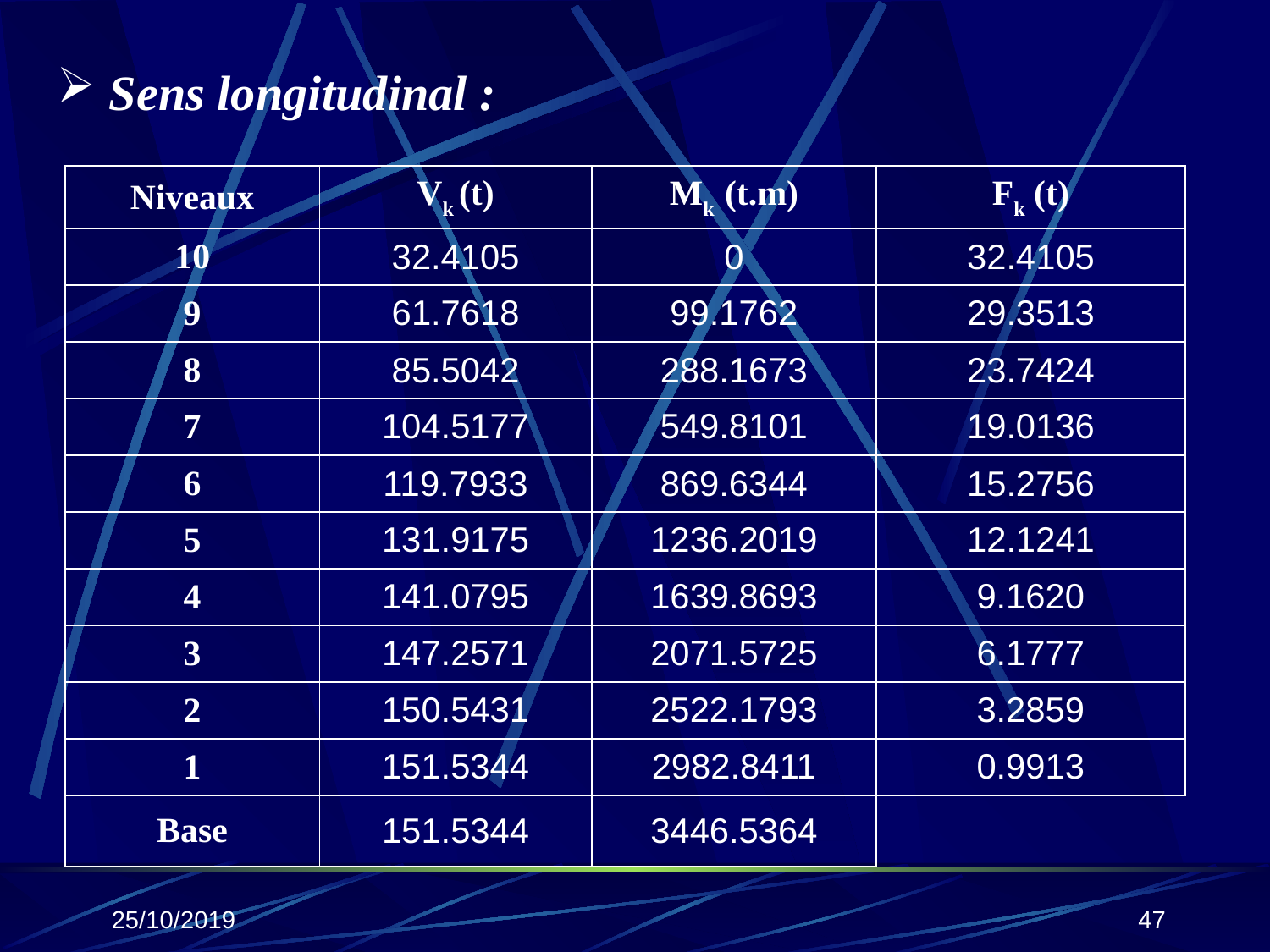

Sens longitudinal :

| Niveaux | Vk (t) | Mk (t.m) | Fk (t) |
| --- | --- | --- | --- |
| 10 | 32.4105 | 0 | 32.4105 |
| 9 | 61.7618 | 99.1762 | 29.3513 |
| 8 | 85.5042 | 288.1673 | 23.7424 |
| 7 | 104.5177 | 549.8101 | 19.0136 |
| 6 | 119.7933 | 869.6344 | 15.2756 |
| 5 | 131.9175 | 1236.2019 | 12.1241 |
| 4 | 141.0795 | 1639.8693 | 9.1620 |
| 3 | 147.2571 | 2071.5725 | 6.1777 |
| 2 | 150.5431 | 2522.1793 | 3.2859 |
| 1 | 151.5344 | 2982.8411 | 0.9913 |
| Base | 151.5344 | 3446.5364 |  |

25/10/2019
47